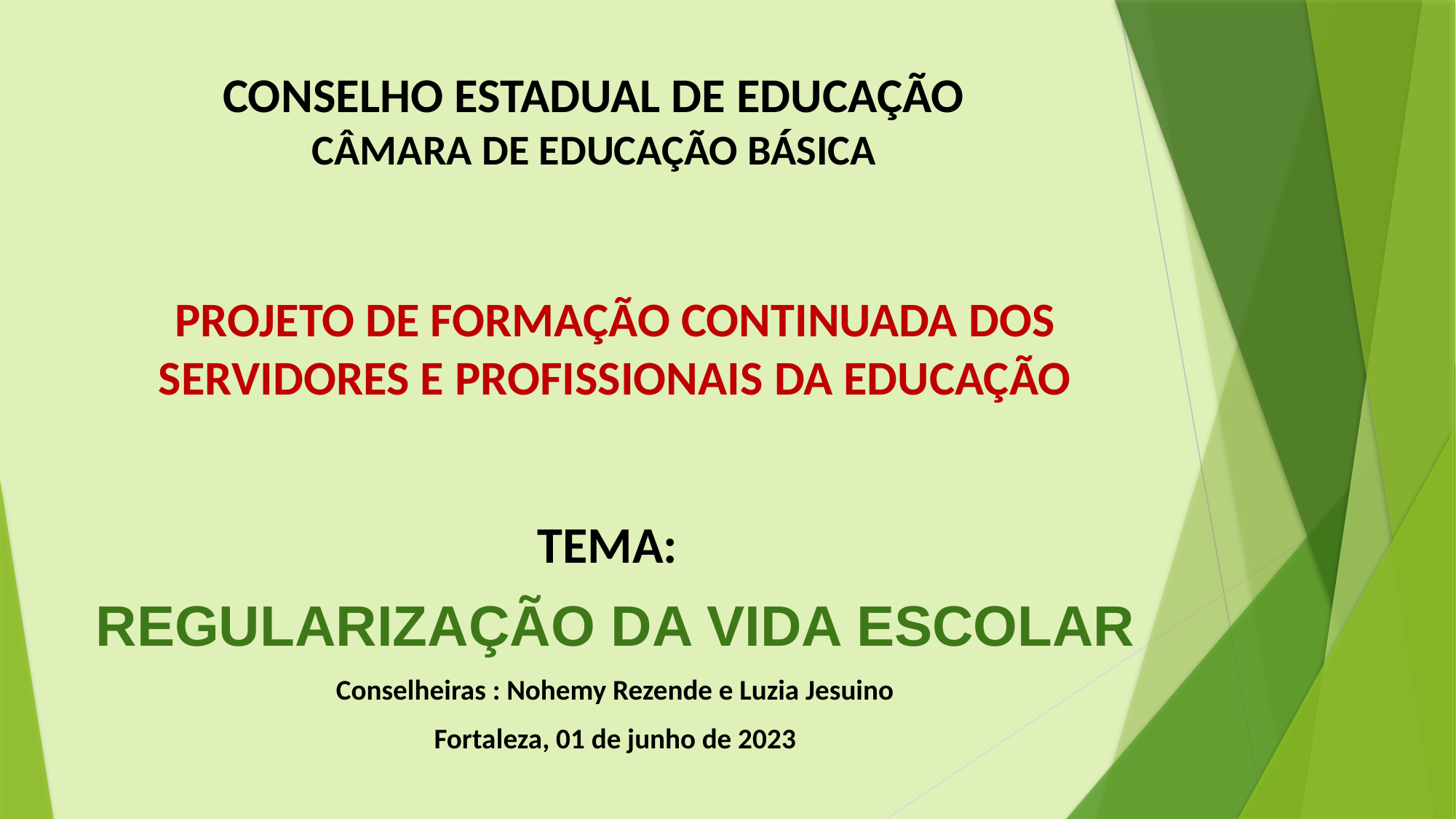

# CONSELHO ESTADUAL DE EDUCAÇÃO CÂMARA DE EDUCAÇÃO BÁSICA

PROJETO DE FORMAÇÃO CONTINUADA DOS SERVIDORES E PROFISSIONAIS DA EDUCAÇÃO

TEMA:
REGULARIZAÇÃO DA VIDA ESCOLAR
Conselheiras : Nohemy Rezende e Luzia Jesuino
Fortaleza, 01 de junho de 2023